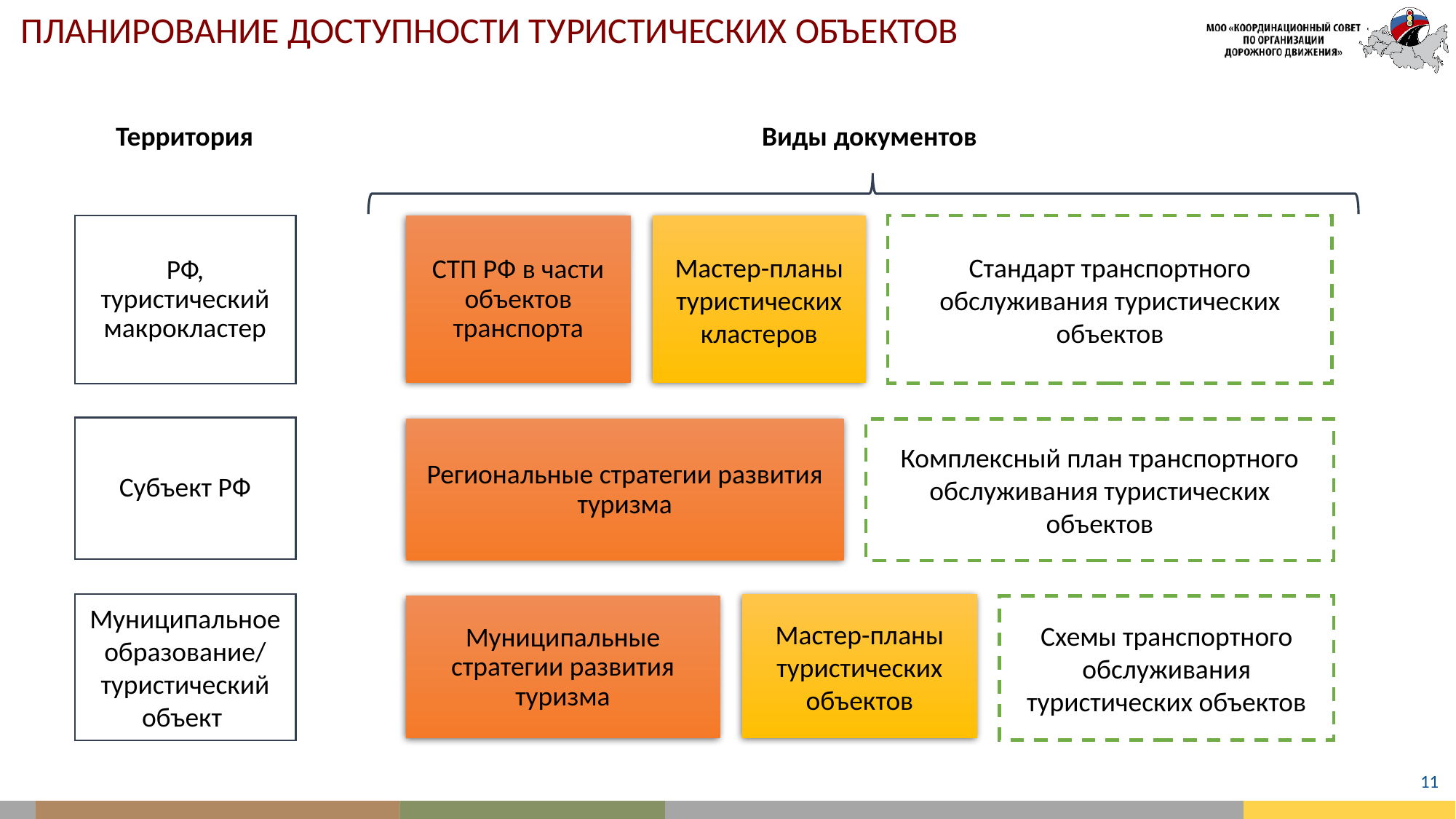

ПЛАНИРОВАНИЕ ДОСТУПНОСТИ ТУРИСТИЧЕСКИХ ОБЪЕКТОВ
Территория
Виды документов
РФ, туристический макрокластер
Стандарт транспортного обслуживания туристических объектов
СТП РФ в части объектов транспорта
Мастер-планы туристических кластеров
Субъект РФ
Региональные стратегии развития туризма
Комплексный план транспортного обслуживания туристических объектов
Муниципальное образование/ туристический объект
Мастер-планы туристических объектов
Схемы транспортного обслуживания туристических объектов
Муниципальные стратегии развития туризма